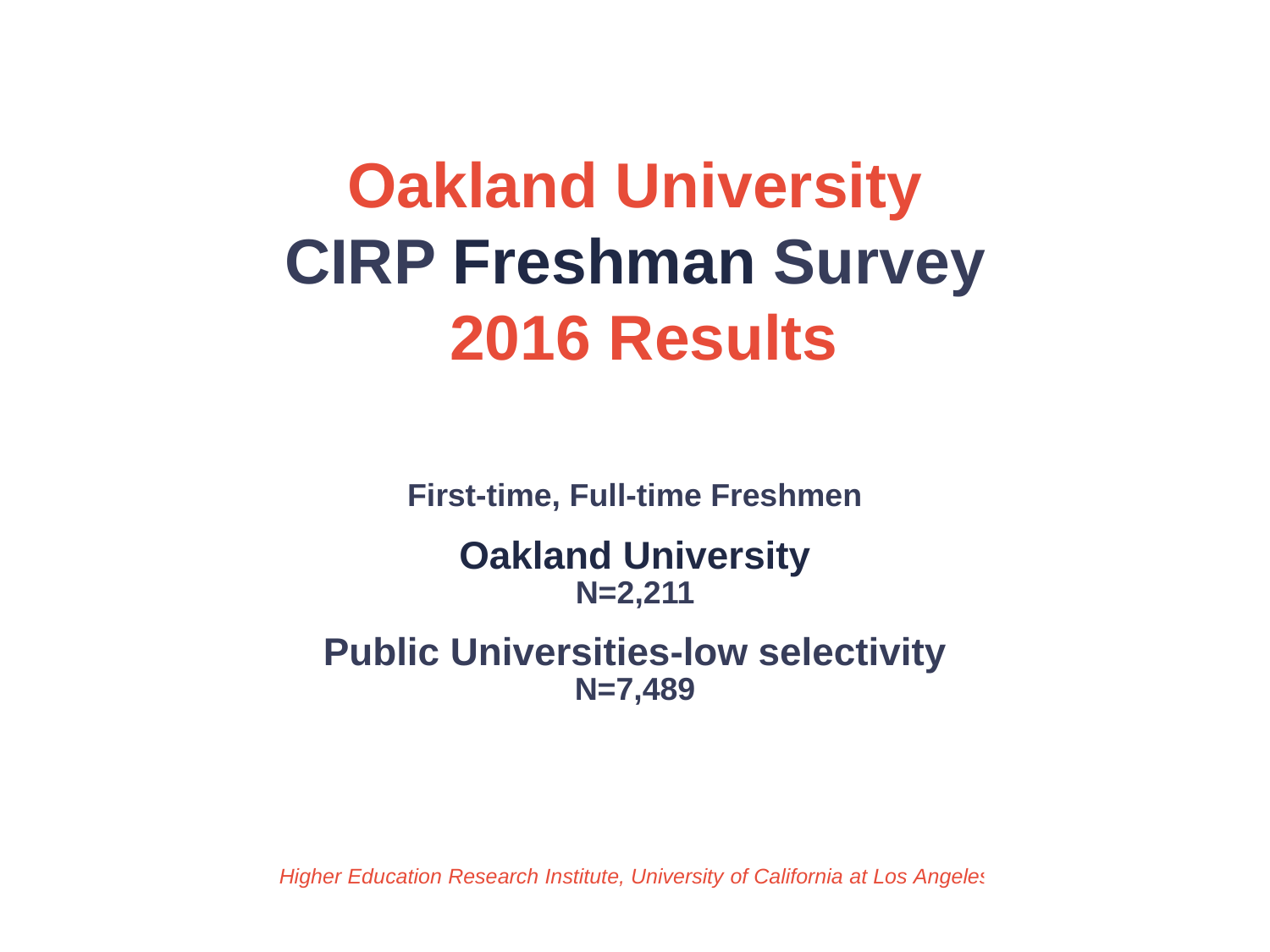

# Oakland University CIRP Freshman Survey 2016 Results
First-time, Full-time Freshmen

Oakland University
N=2,211

Public Universities-low selectivity
N=7,489

Higher Education Research Institute, University of California at Los Angeles